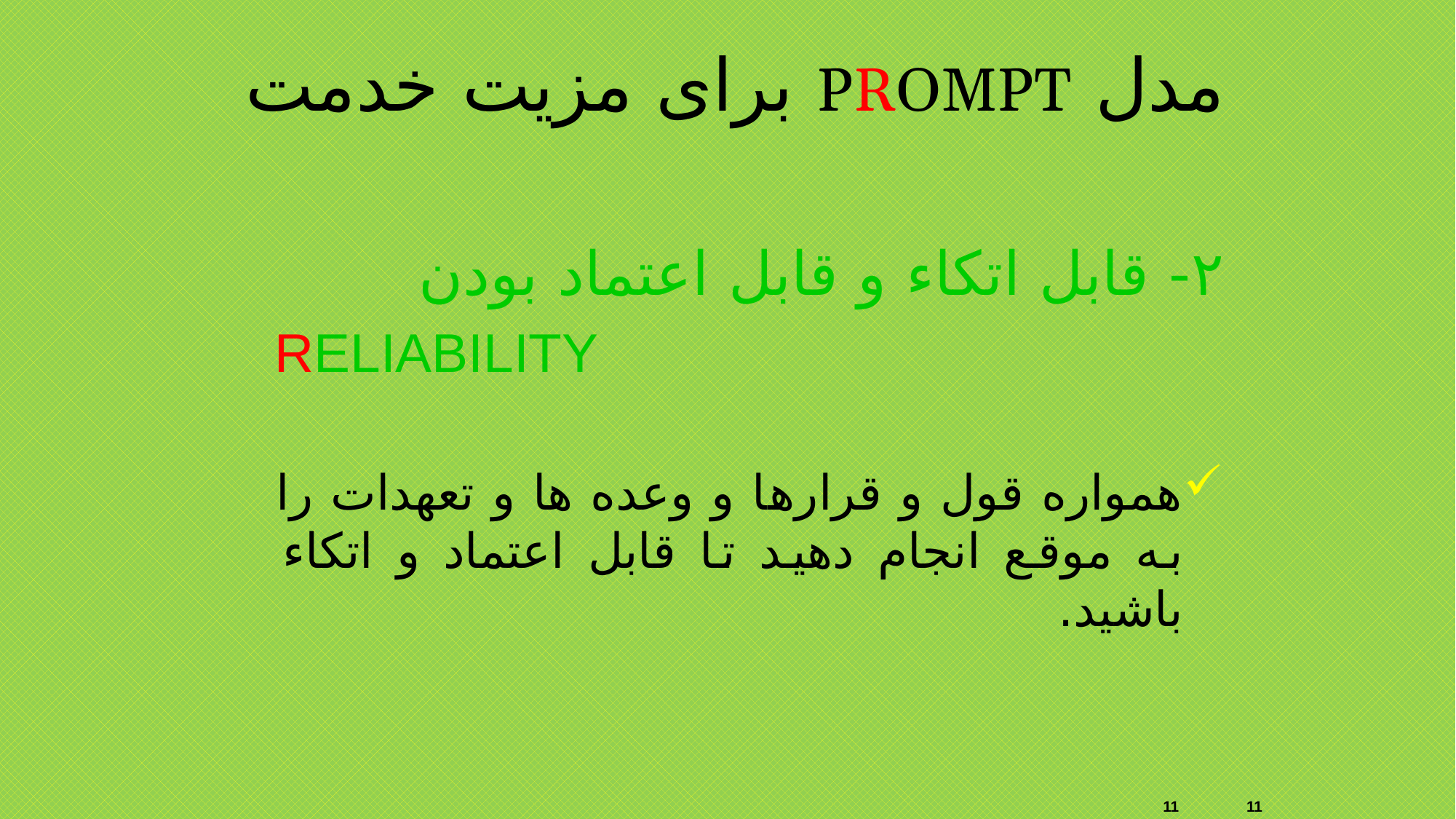

مدل PROMPT برای مزیت خدمت
۲- قابل اتکاء و قابل اعتماد بودن
RELIABILITY

همواره قول و قرارها و وعده ها و تعهدات را به موقع انجام دهید تا قابل اعتماد و اتکاء باشید.
11
11